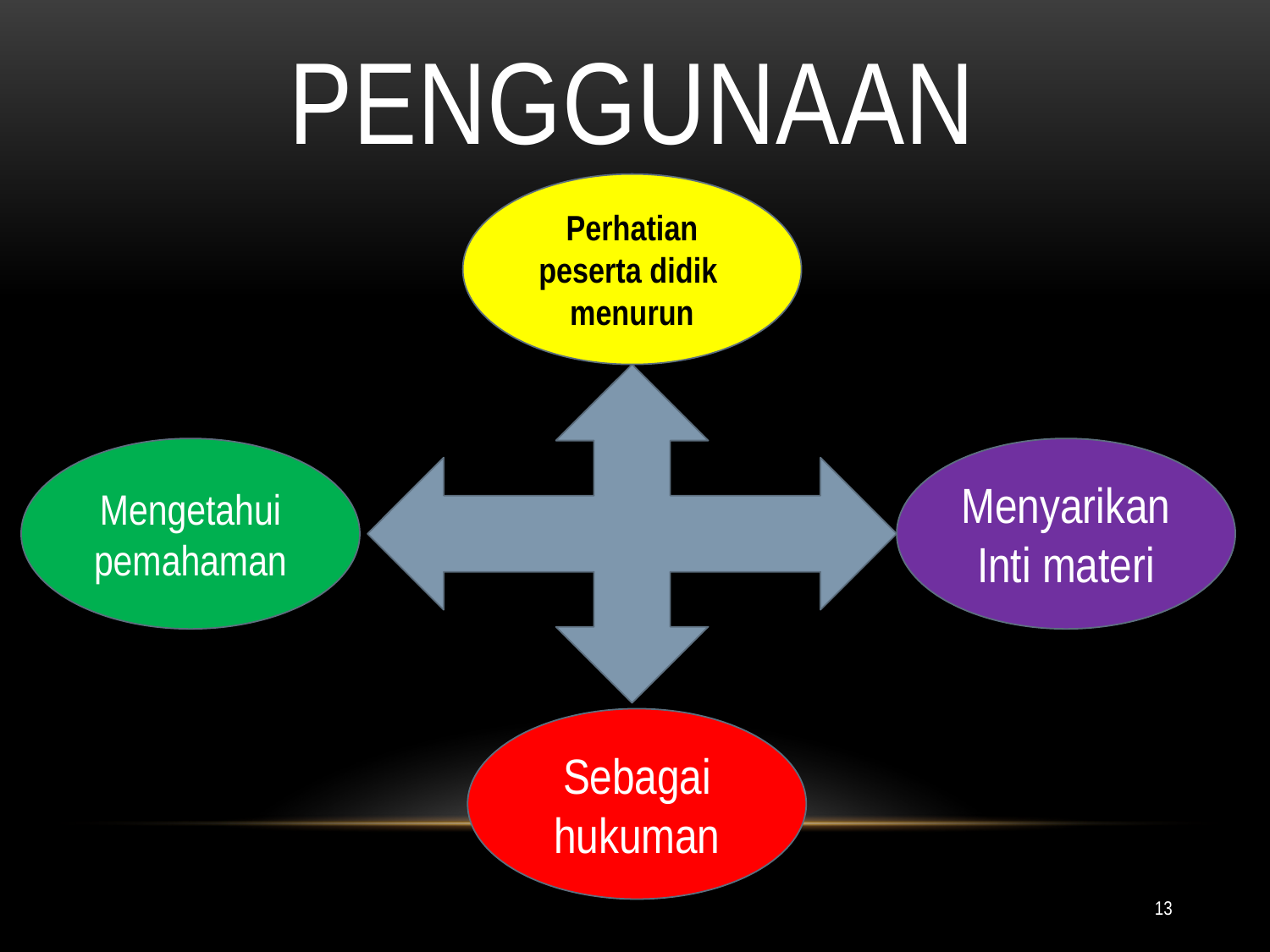

# PENGGUNAAN
Perhatian peserta didik  menurun

Mengetahui
pemahaman
Menyarikan
Inti materi
Sebagai hukuman
13